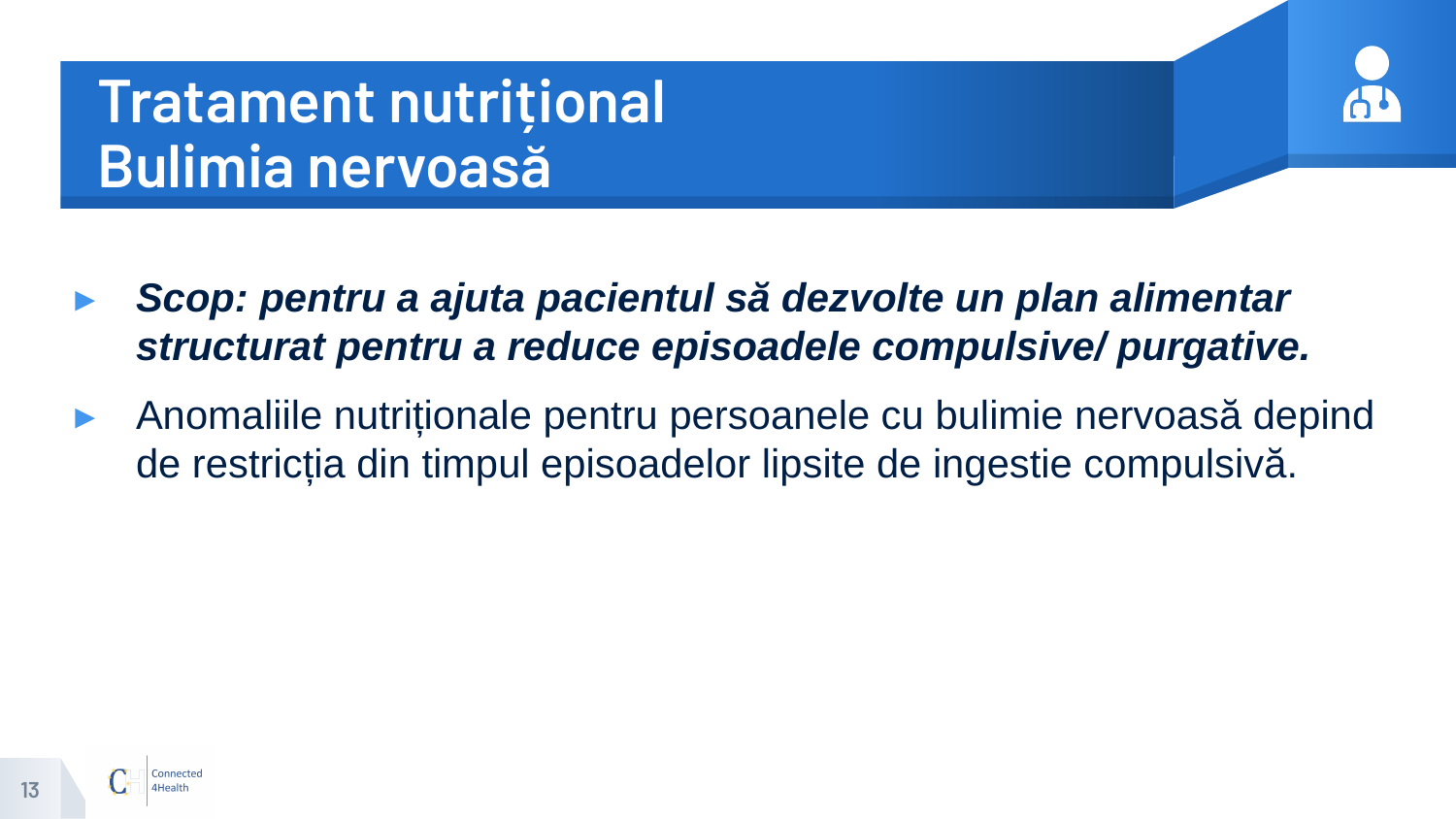

# Tratament nutrițional Bulimia nervoasă
Scop: pentru a ajuta pacientul să dezvolte un plan alimentar structurat pentru a reduce episoadele compulsive/ purgative.
Anomaliile nutriționale pentru persoanele cu bulimie nervoasă depind de restricția din timpul episoadelor lipsite de ingestie compulsivă.
13